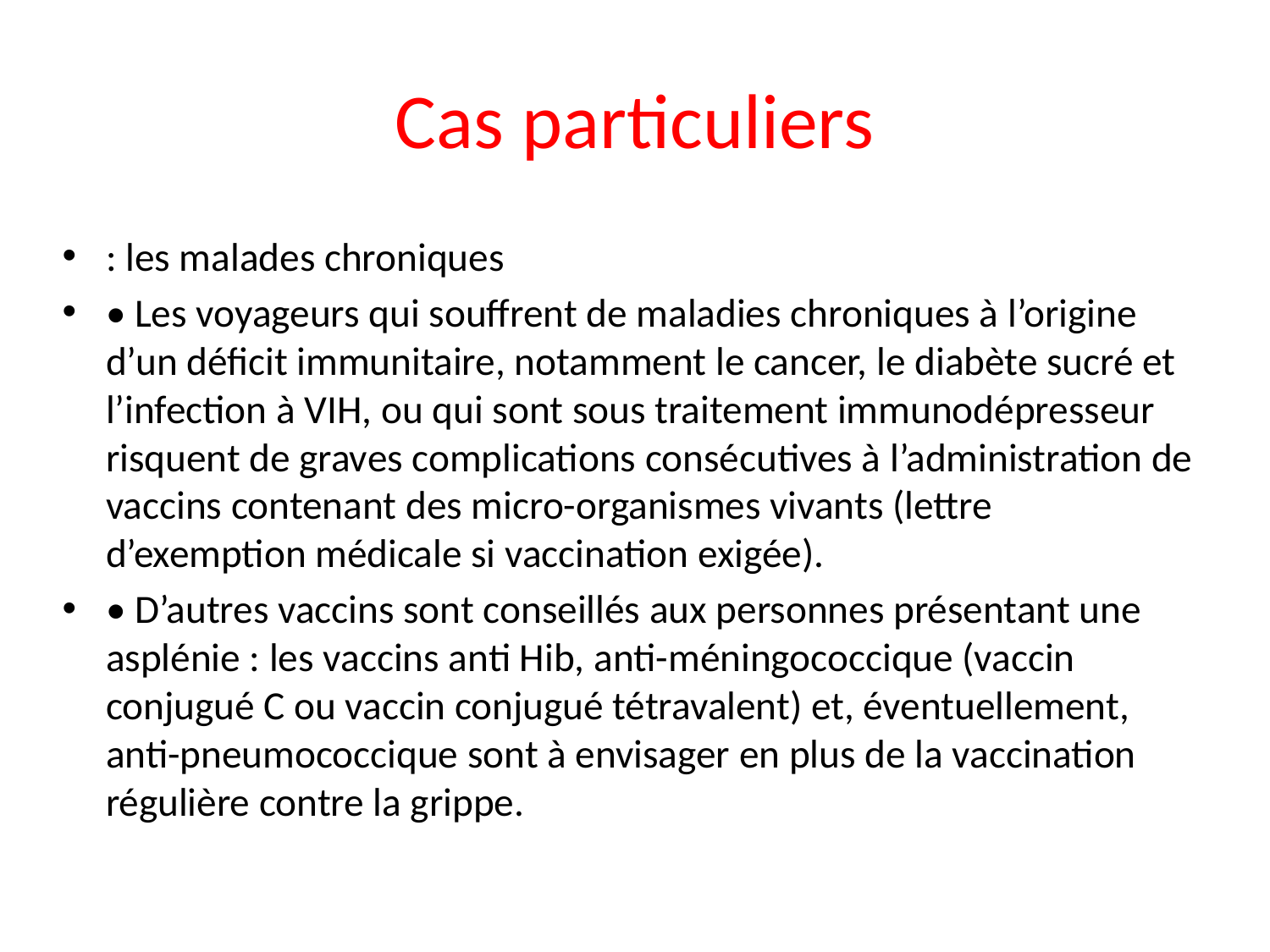

# Cas particuliers

: les malades chroniques
• Les voyageurs qui souffrent de maladies chroniques à l’origine d’un déficit immunitaire, notamment le cancer, le diabète sucré et l’infection à VIH, ou qui sont sous traitement immunodépresseur risquent de graves complications consécutives à l’administration de vaccins contenant des micro-organismes vivants (lettre d’exemption médicale si vaccination exigée).
• D’autres vaccins sont conseillés aux personnes présentant une asplénie : les vaccins anti Hib, anti-méningococcique (vaccin conjugué C ou vaccin conjugué tétravalent) et, éventuellement, anti-pneumococcique sont à envisager en plus de la vaccination       régulière contre la grippe.